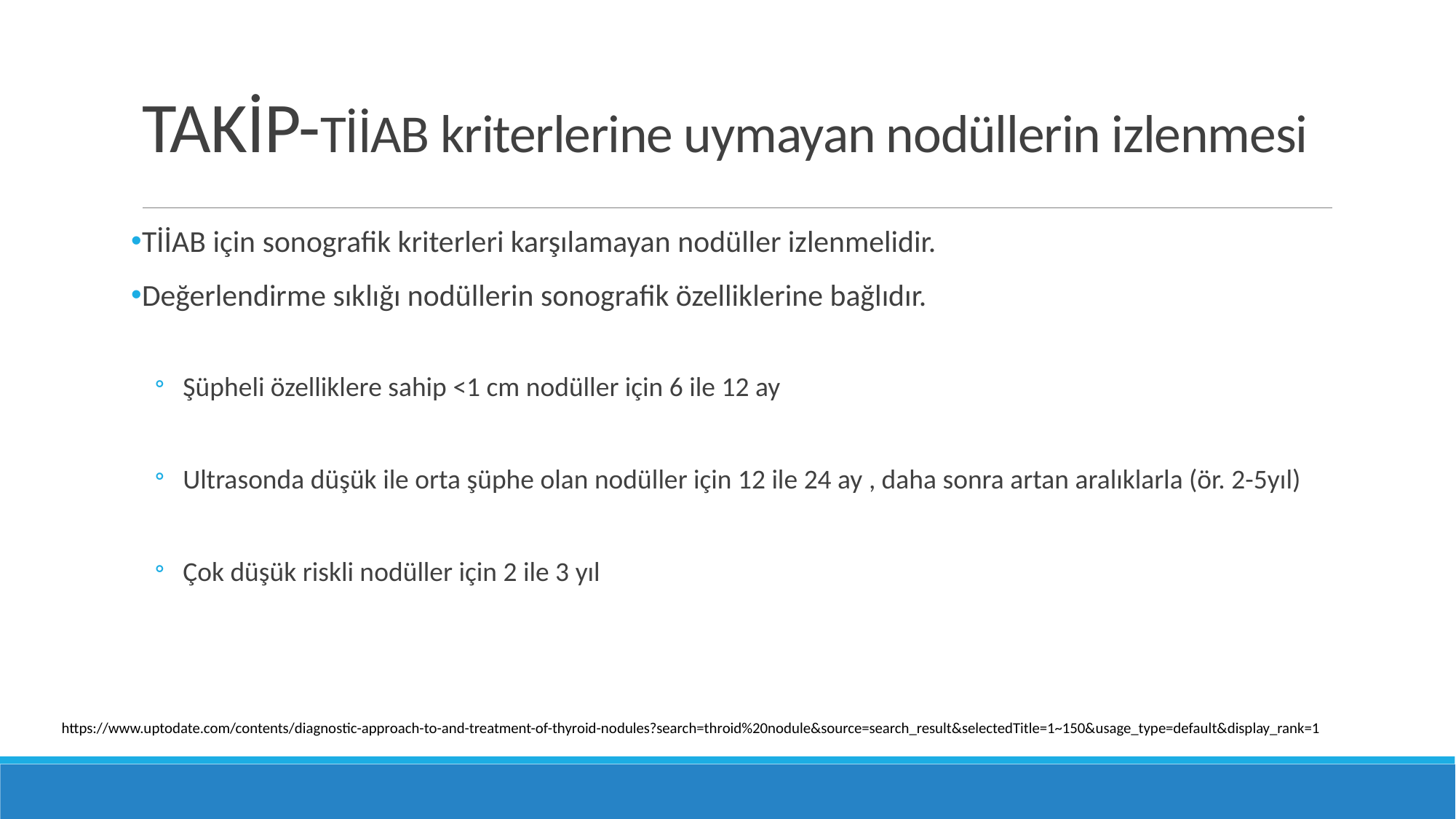

# TAKİP-TİİAB kriterlerine uymayan nodüllerin izlenmesi
TİİAB için sonografik kriterleri karşılamayan nodüller izlenmelidir.
Değerlendirme sıklığı nodüllerin sonografik özelliklerine bağlıdır.

 Şüpheli özelliklere sahip <1 cm nodüller için 6 ile 12 ay

 Ultrasonda düşük ile orta şüphe olan nodüller için 12 ile 24 ay , daha sonra artan aralıklarla (ör. 2-5yıl)

 Çok düşük riskli nodüller için 2 ile 3 yıl
https://www.uptodate.com/contents/diagnostic-approach-to-and-treatment-of-thyroid-nodules?search=throid%20nodule&source=search_result&selectedTitle=1~150&usage_type=default&display_rank=1